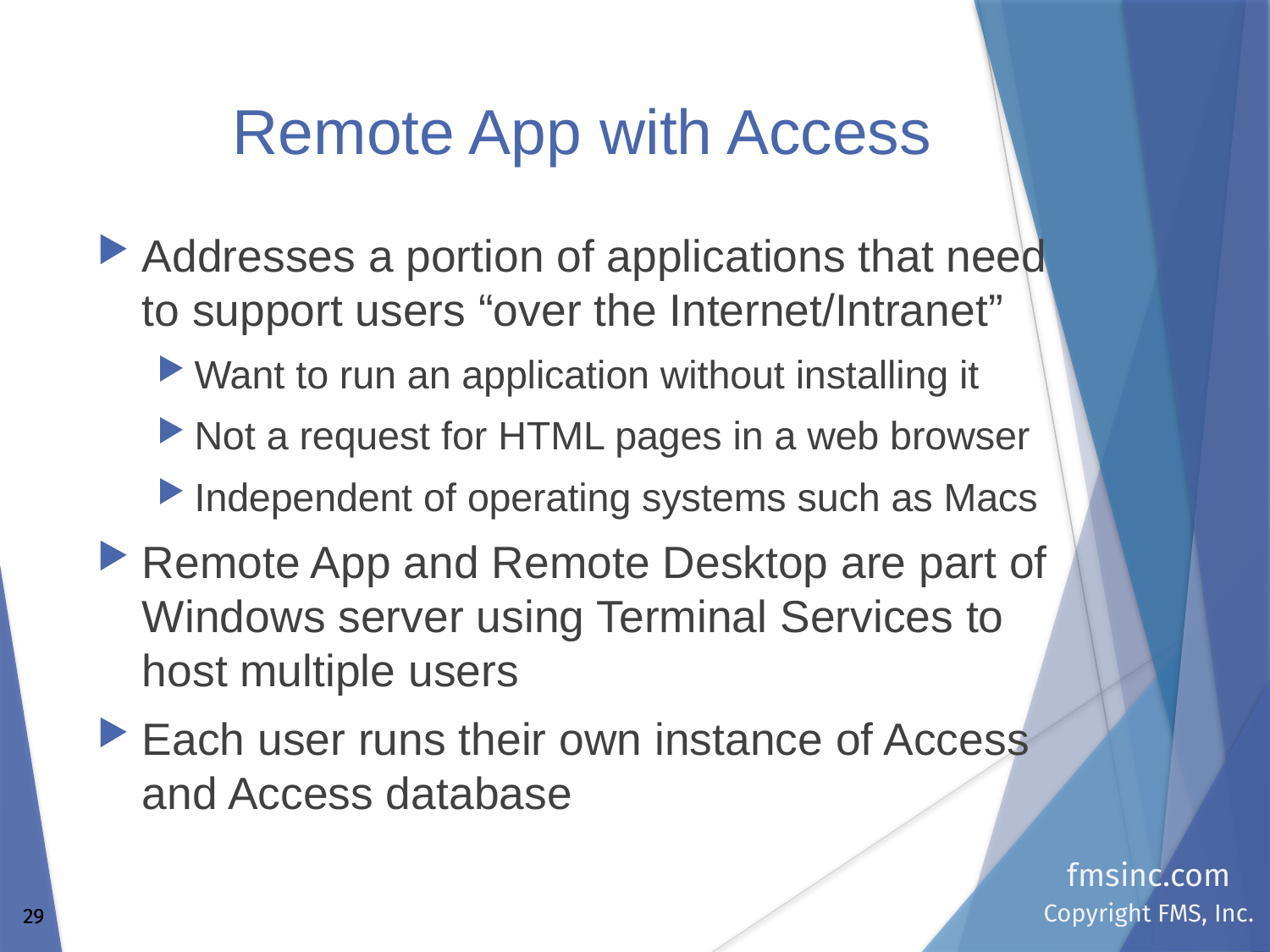

# Remote App with Access
Addresses a portion of applications that need to support users “over the Internet/Intranet”
Want to run an application without installing it
Not a request for HTML pages in a web browser
Independent of operating systems such as Macs
Remote App and Remote Desktop are part of Windows server using Terminal Services to host multiple users
Each user runs their own instance of Access and Access database